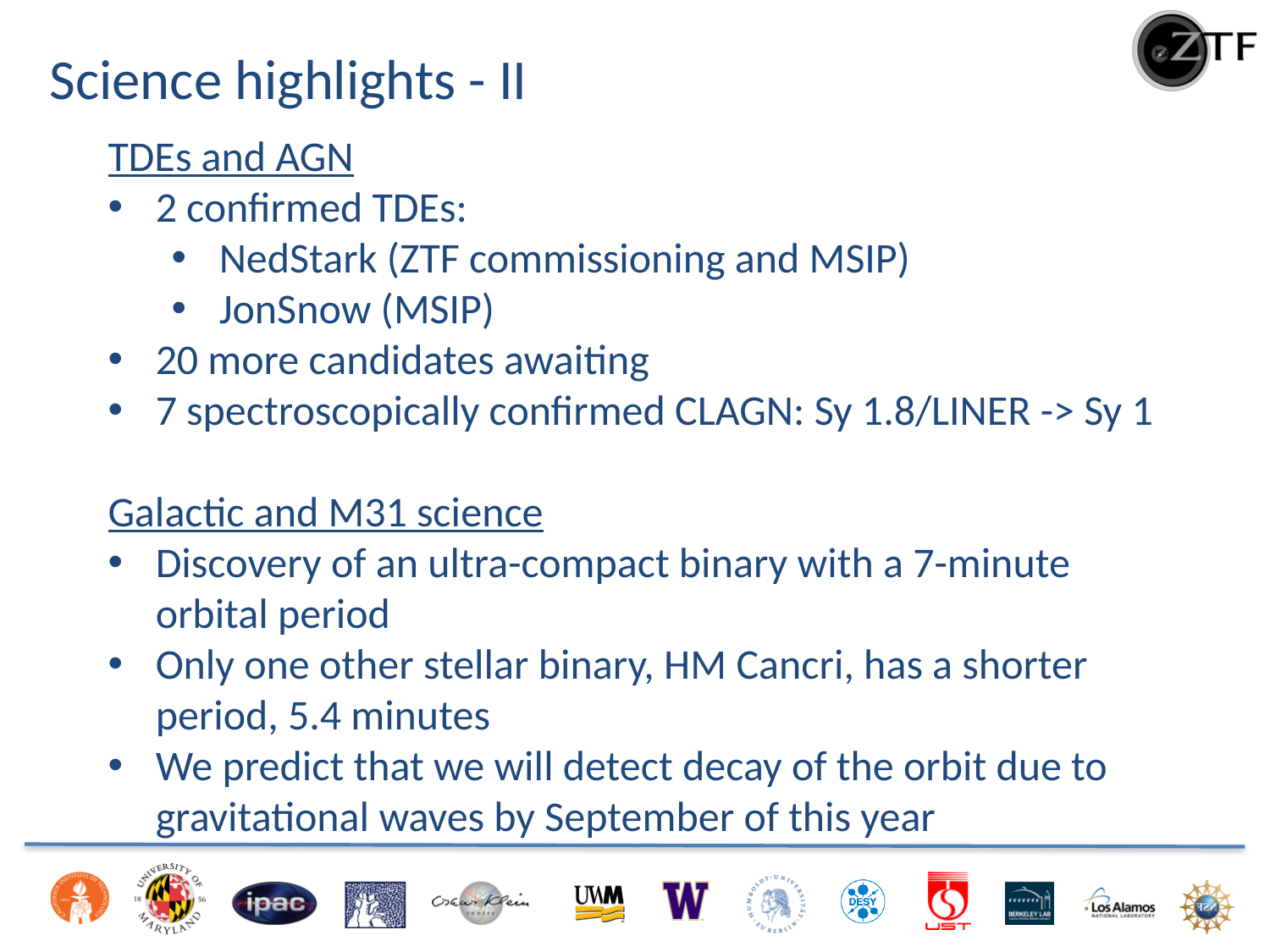

# Science highlights - II
TDEs and AGN
2 confirmed TDEs:
NedStark (ZTF commissioning and MSIP)
JonSnow (MSIP)
20 more candidates awaiting
7 spectroscopically confirmed CLAGN: Sy 1.8/LINER -> Sy 1

Galactic and M31 science
Discovery of an ultra-compact binary with a 7-minute
orbital period
Only one other stellar binary, HM Cancri, has a shorter
period, 5.4 minutes
We predict that we will detect decay of the orbit due to
gravitational waves by September of this year